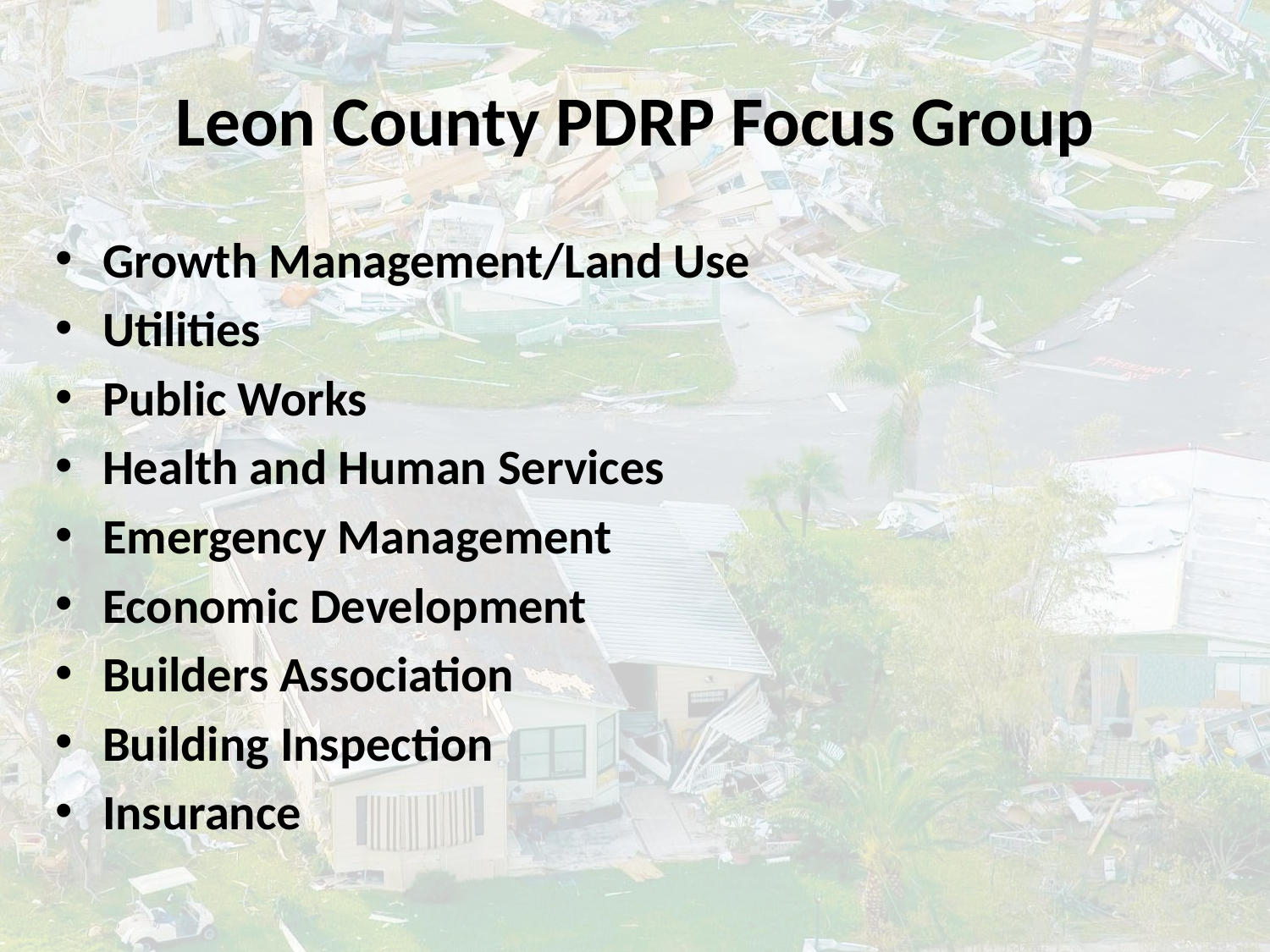

# Leon County PDRP Focus Group
Growth Management/Land Use
Utilities
Public Works
Health and Human Services
Emergency Management
Economic Development
Builders Association
Building Inspection
Insurance